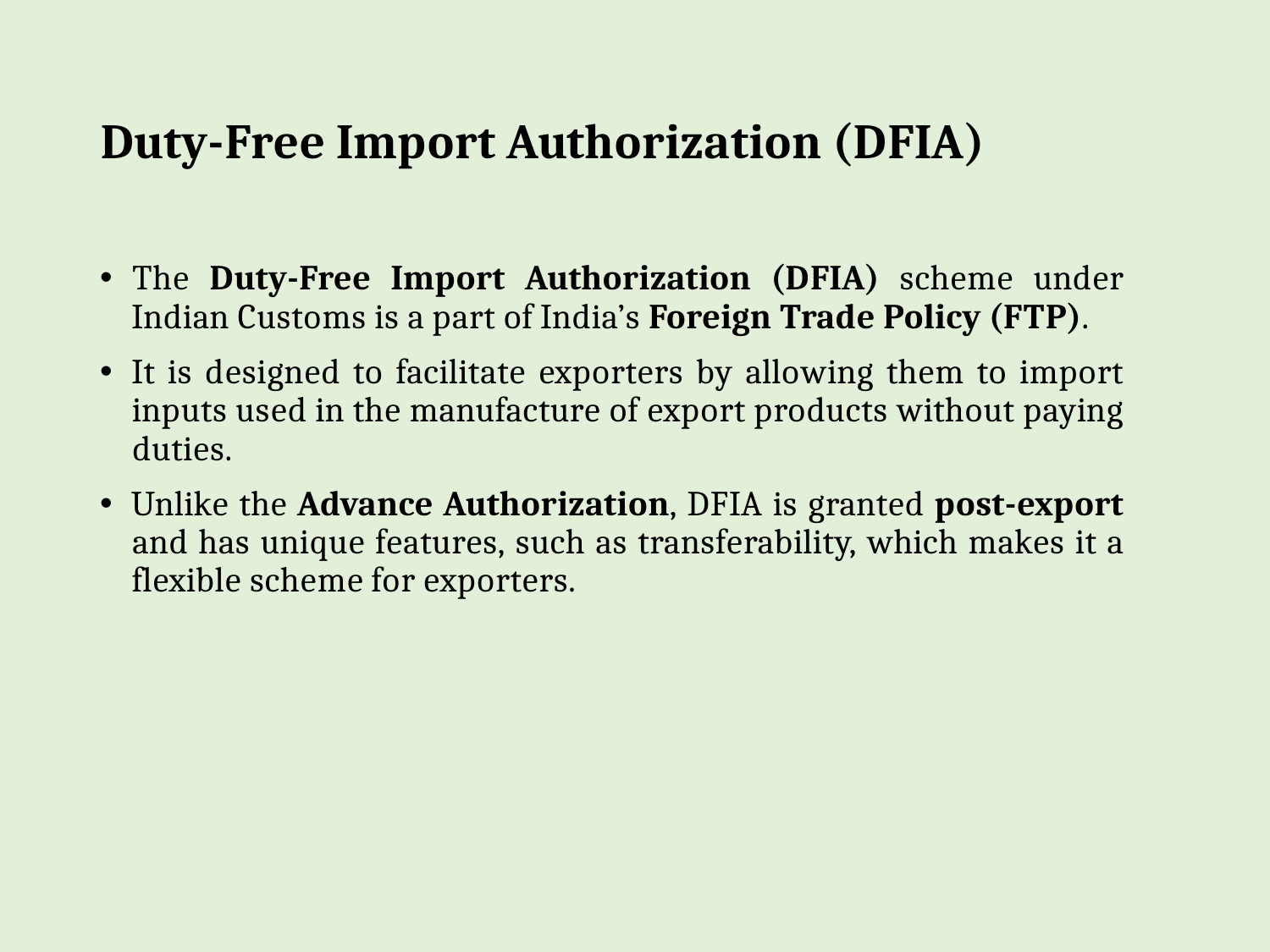

# Duty-Free Import Authorization (DFIA)
The Duty-Free Import Authorization (DFIA) scheme under Indian Customs is a part of India’s Foreign Trade Policy (FTP).
It is designed to facilitate exporters by allowing them to import inputs used in the manufacture of export products without paying duties.
Unlike the Advance Authorization, DFIA is granted post-export and has unique features, such as transferability, which makes it a flexible scheme for exporters.